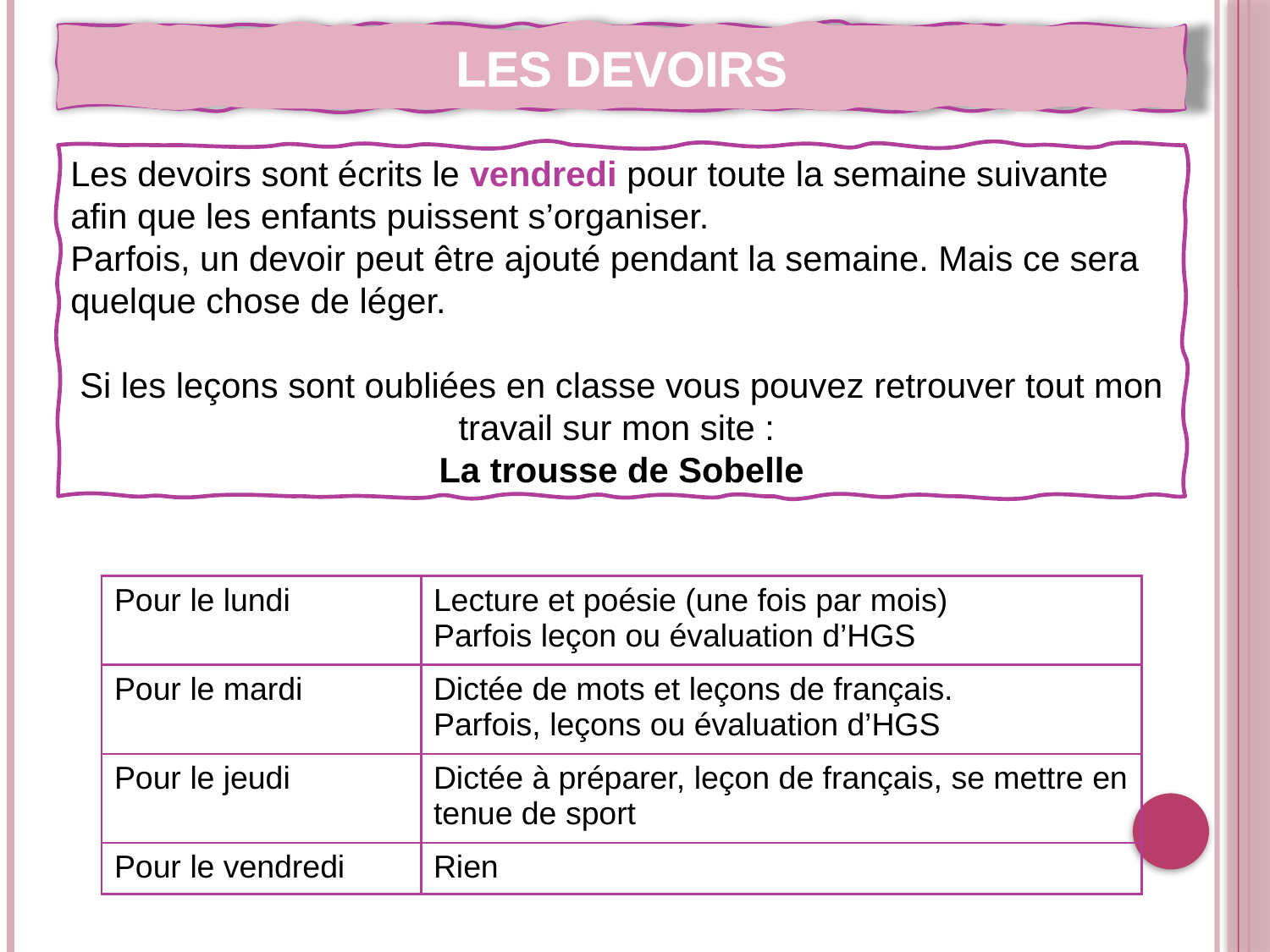

LES DEVOIRS
Les devoirs sont écrits le vendredi pour toute la semaine suivante afin que les enfants puissent s’organiser.
Parfois, un devoir peut être ajouté pendant la semaine. Mais ce sera quelque chose de léger.

Si les leçons sont oubliées en classe vous pouvez retrouver tout mon travail sur mon site :
La trousse de Sobelle
| Pour le lundi | Lecture et poésie (une fois par mois) Parfois leçon ou évaluation d’HGS |
| --- | --- |
| Pour le mardi | Dictée de mots et leçons de français. Parfois, leçons ou évaluation d’HGS |
| Pour le jeudi | Dictée à préparer, leçon de français, se mettre en tenue de sport |
| Pour le vendredi | Rien |